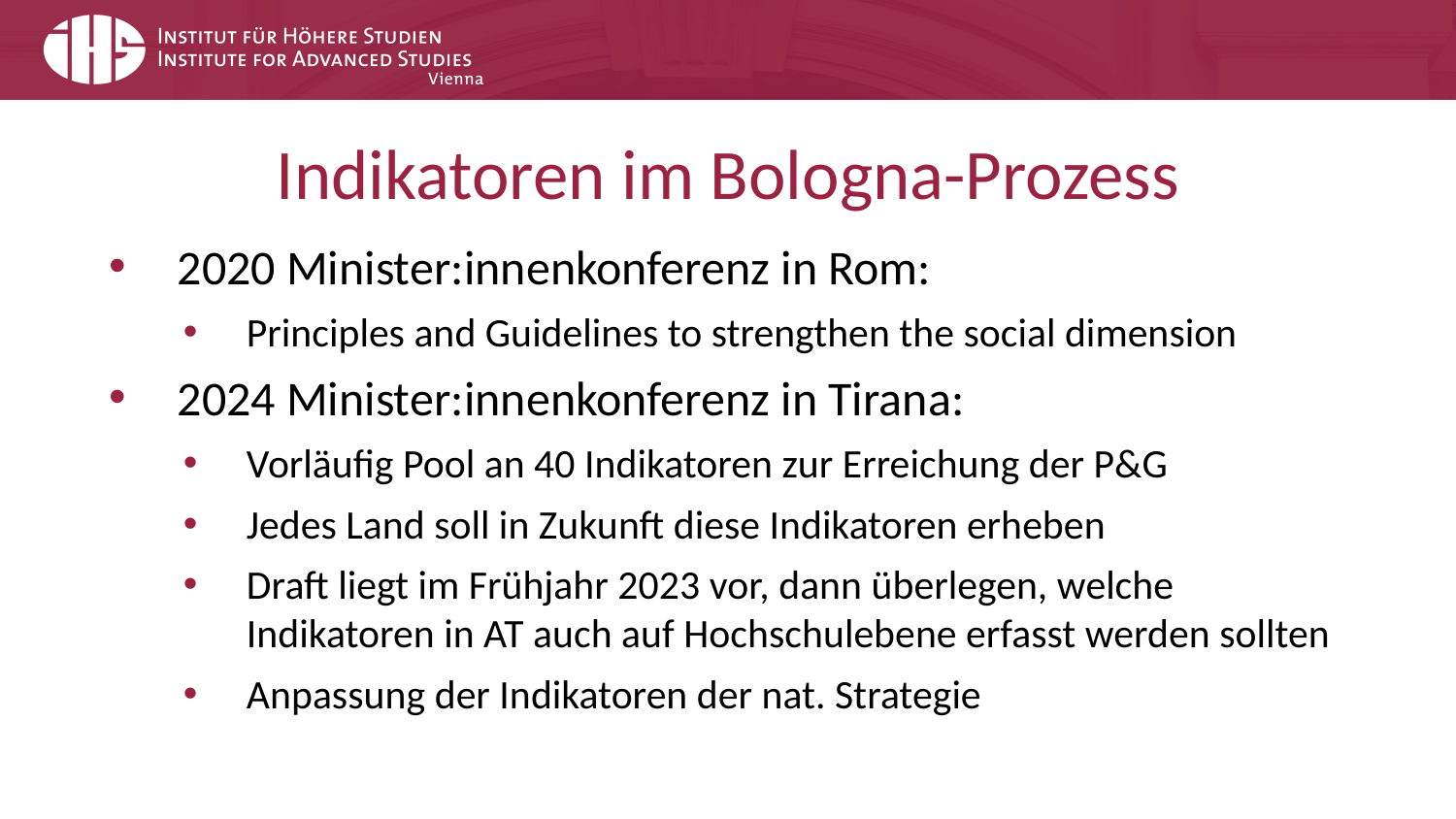

# Indikatoren im Bologna-Prozess
2020 Minister:innenkonferenz in Rom:
Principles and Guidelines to strengthen the social dimension
2024 Minister:innenkonferenz in Tirana:
Vorläufig Pool an 40 Indikatoren zur Erreichung der P&G
Jedes Land soll in Zukunft diese Indikatoren erheben
Draft liegt im Frühjahr 2023 vor, dann überlegen, welche Indikatoren in AT auch auf Hochschulebene erfasst werden sollten
Anpassung der Indikatoren der nat. Strategie